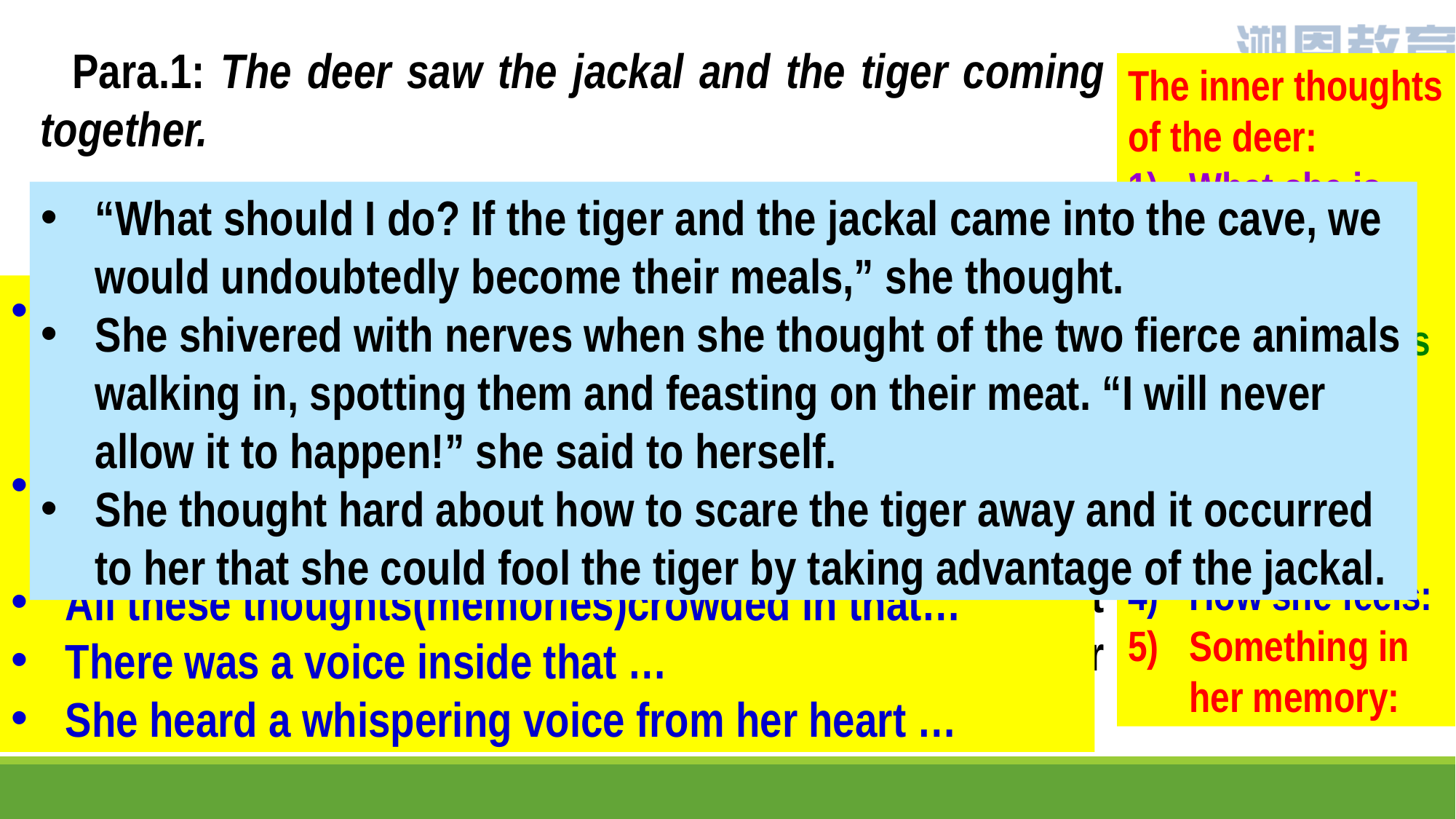

Para.1: The deer saw the jackal and the tiger coming together. ________________________________________
______________________________________________________________________________________________She again raised her voice and shouted towards her children standing inside the cave, “My dear children, I requested my friend, the clever jackal, to capture a tiger for us. Now look the jackal has captured a tiger for us. He has tied the tiger’s tail to his tail. This is to prevent the tiger from escaping. You will soon have the tiger for dinner.”
The inner thoughts of the deer:
What she is doing in her mind:
What she sees in her mind:
What she hears in her mind:
How she feels:
Something in her memory:
“What should I do? If the tiger and the jackal came into the cave, we would undoubtedly become their meals,” she thought.
She shivered with nerves when she thought of the two fierce animals walking in, spotting them and feasting on their meat. “I will never allow it to happen!” she said to herself.
She thought hard about how to scare the tiger away and it occurred to her that she could fool the tiger by taking advantage of the jackal.
He thought / realized / imagined / dreamed / pictured / murmured / said to himself/ whispered / felt / assumed / wondered / sensed / felt like…
The idea is… / It occurred to him that … / In his mind ... / In his eyes… / His first feeling was …
All these thoughts(memories)crowded in that…
There was a voice inside that …
She heard a whispering voice from her heart …